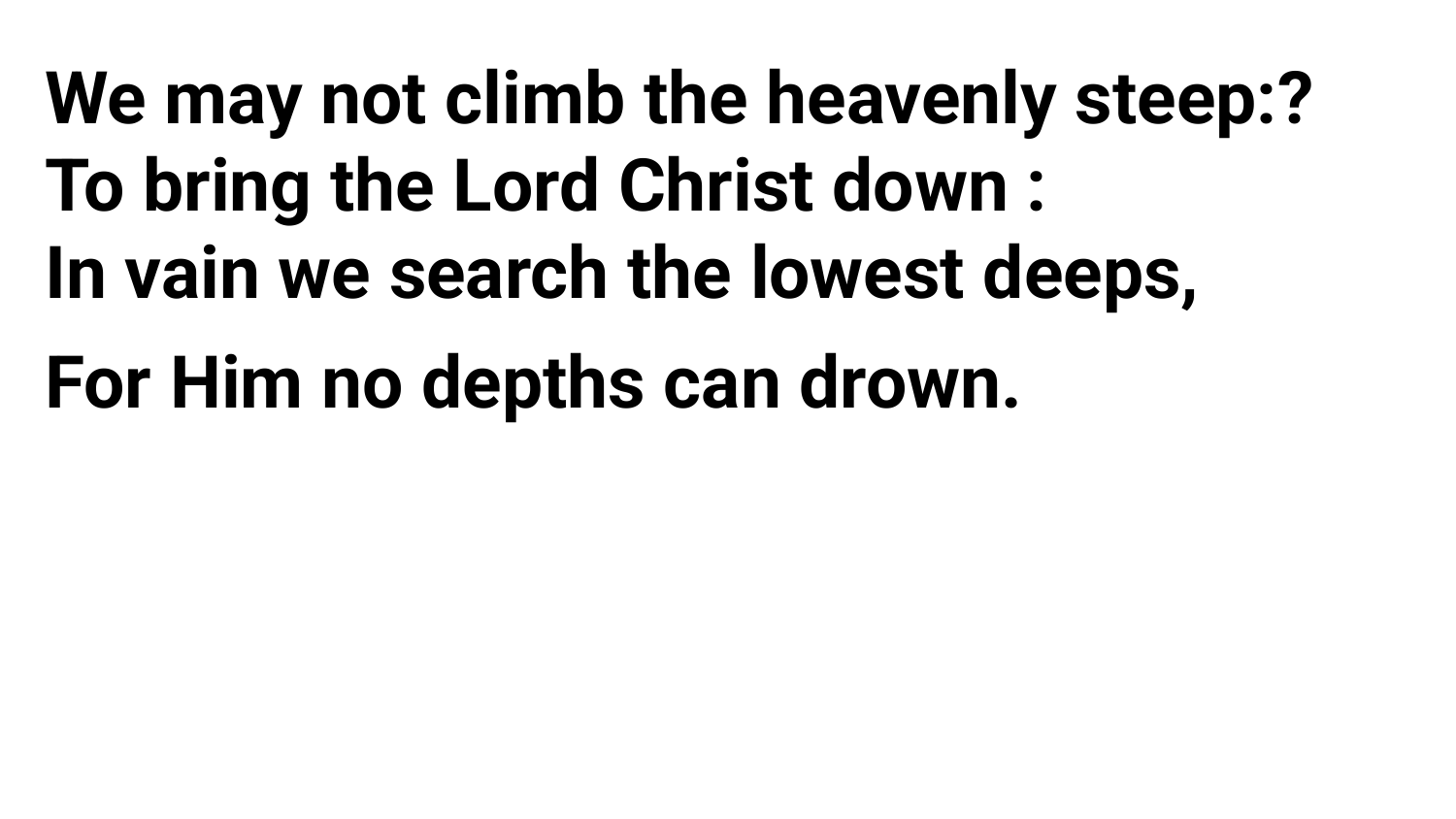

We may not climb the heavenly steep:?
To bring the Lord Christ down :
In vain we search the lowest deeps,
For Him no depths can drown.